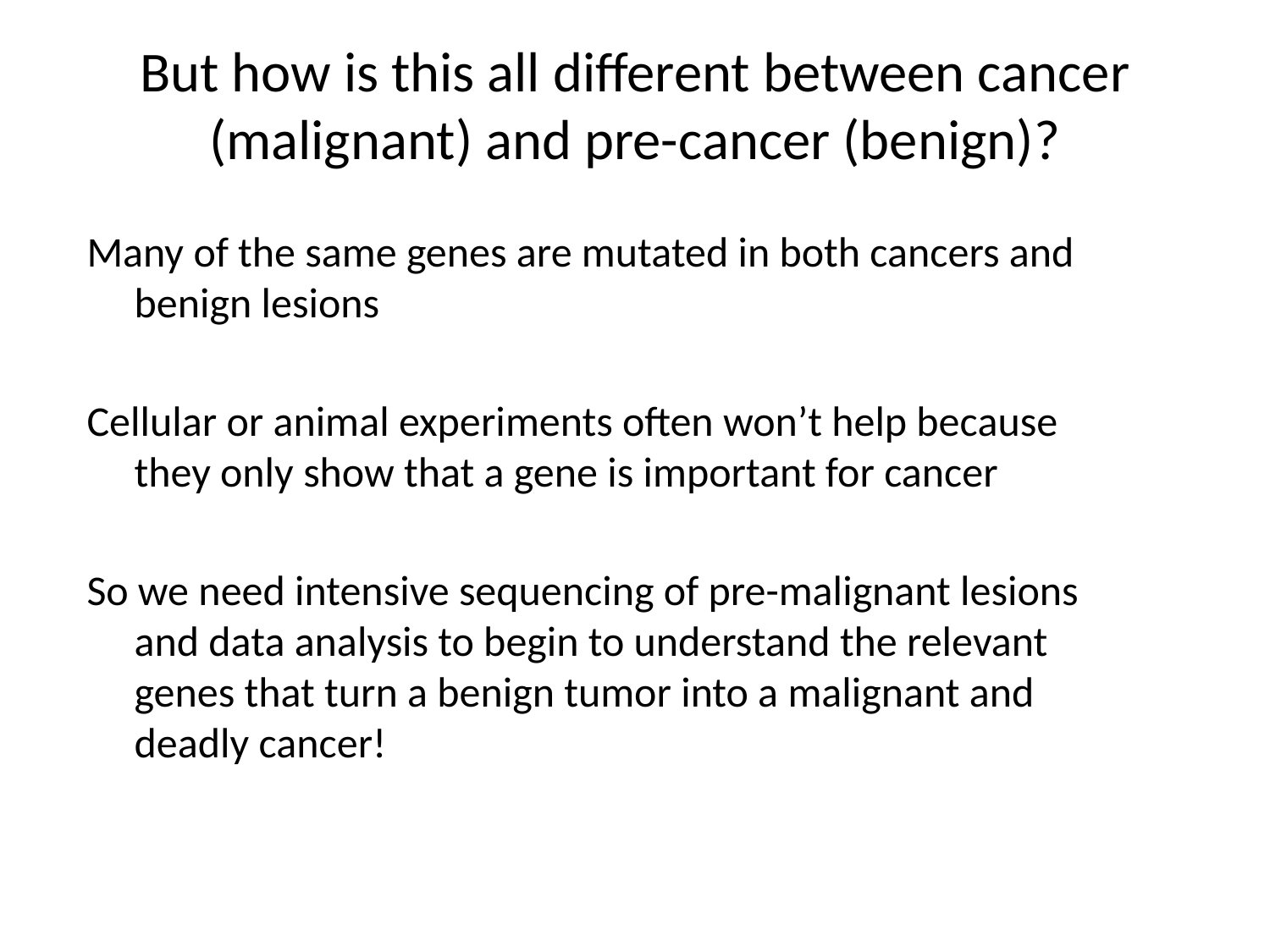

# But how is this all different between cancer (malignant) and pre-cancer (benign)?
Many of the same genes are mutated in both cancers and benign lesions

Cellular or animal experiments often won’t help because they only show that a gene is important for cancer

So we need intensive sequencing of pre-malignant lesions and data analysis to begin to understand the relevant genes that turn a benign tumor into a malignant and deadly cancer!